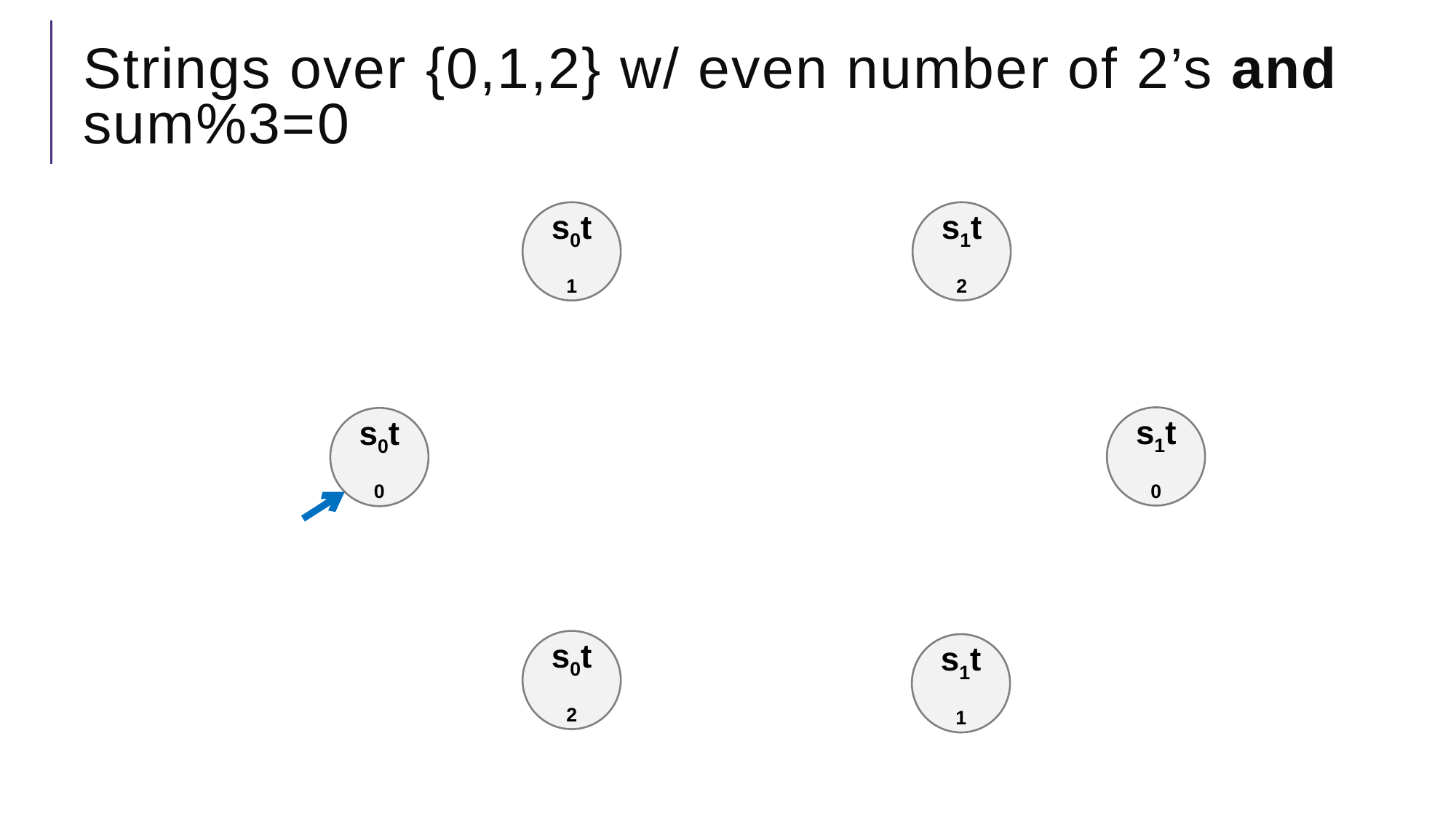

Strings over {0,1,2} w/ even number of 2’s and sum%3=0
s0t1
s1t2
s1t0
s0t0
s0t2
s1t1